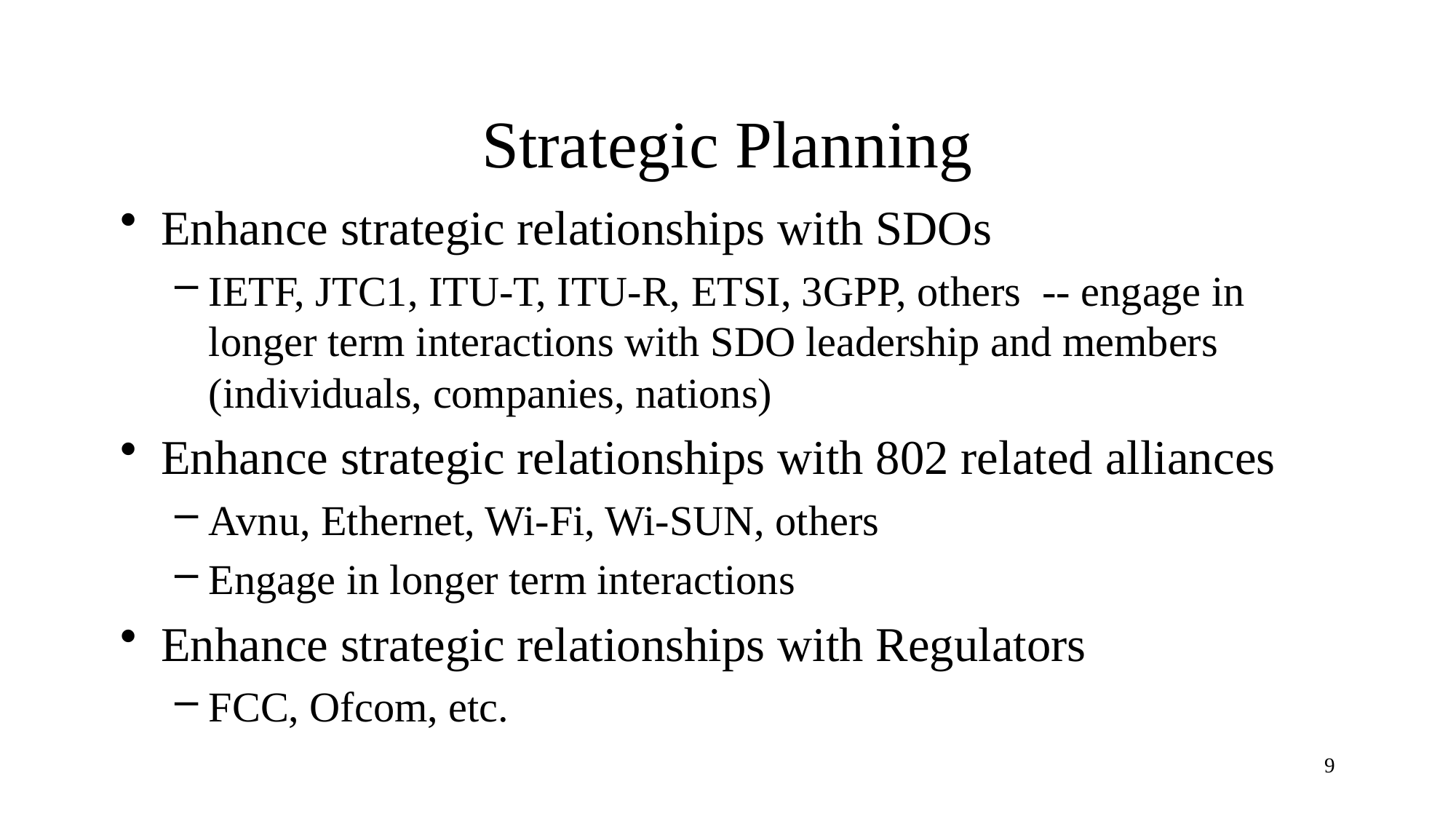

# Strategic Planning
Enhance strategic relationships with SDOs
IETF, JTC1, ITU-T, ITU-R, ETSI, 3GPP, others  -- engage in longer term interactions with SDO leadership and members (individuals, companies, nations)
Enhance strategic relationships with 802 related alliances
Avnu, Ethernet, Wi-Fi, Wi-SUN, others
Engage in longer term interactions
Enhance strategic relationships with Regulators
FCC, Ofcom, etc.

9